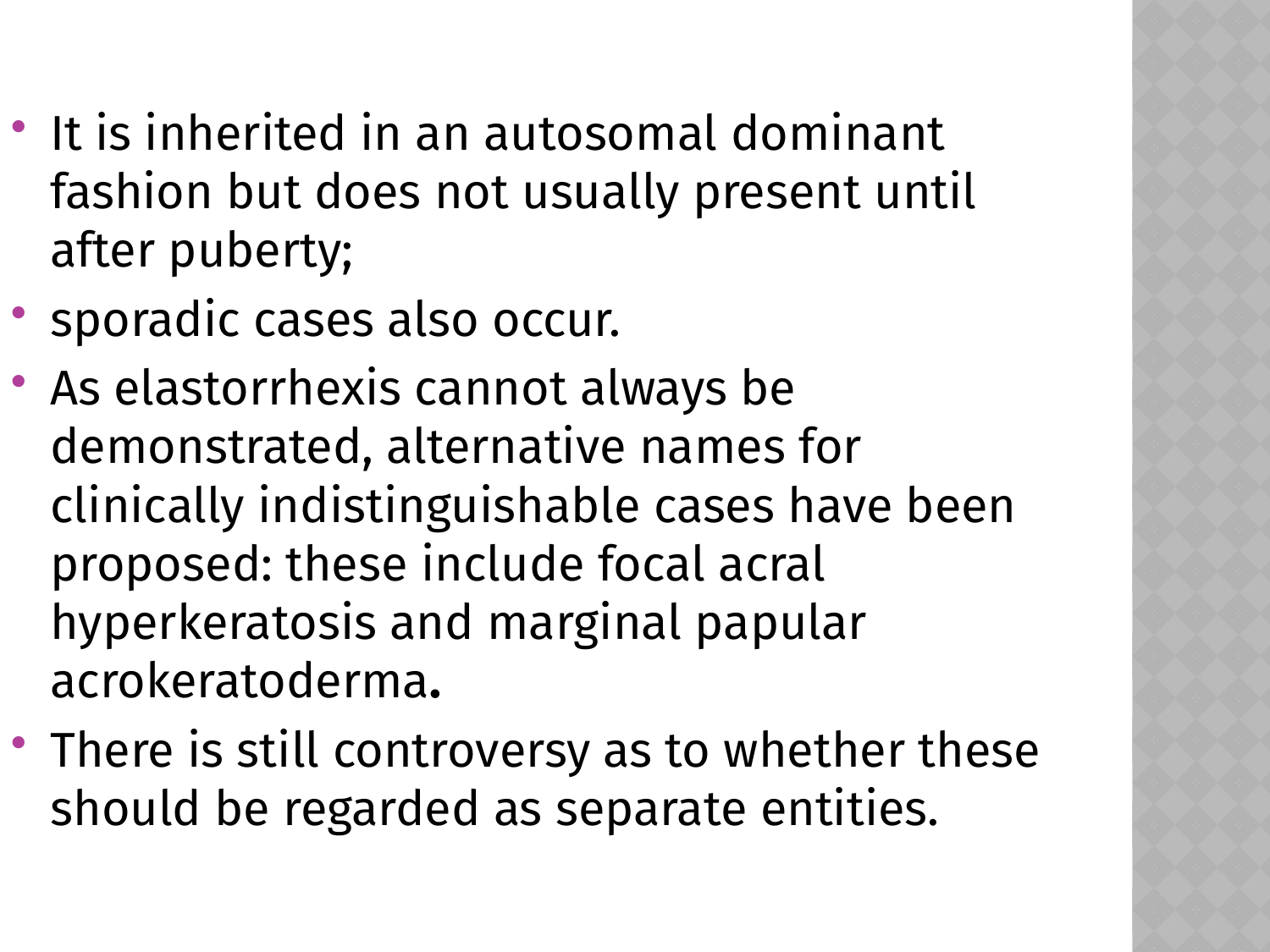

It is inherited in an autosomal dominant fashion but does not usually present until after puberty;
sporadic cases also occur.
As elastorrhexis cannot always be demonstrated, alternative names for clinically indistinguishable cases have been proposed: these include focal acral hyperkeratosis and marginal papular acrokeratoderma.
There is still controversy as to whether these should be regarded as separate entities.